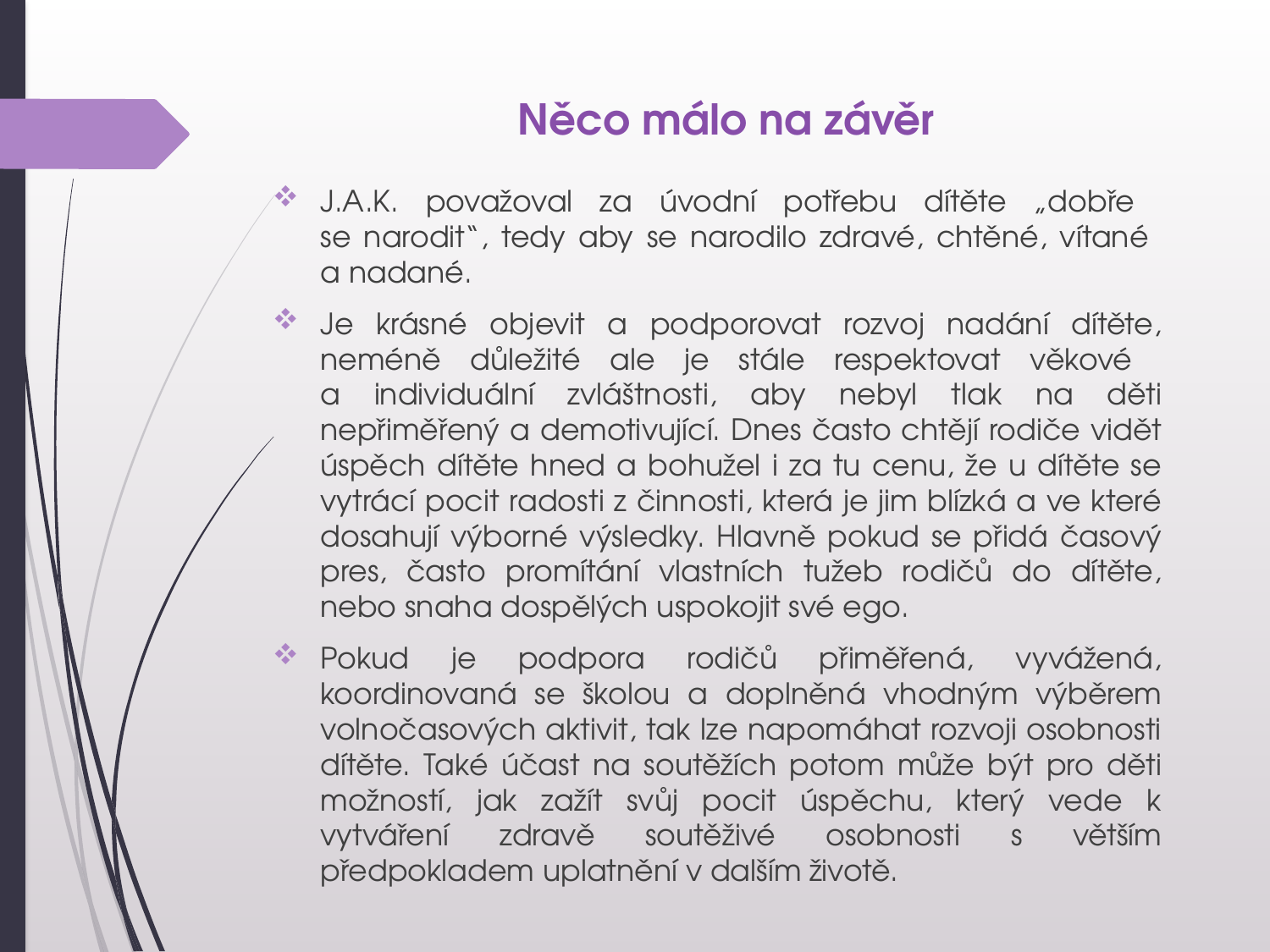

# Něco málo na závěr
J.A.K. považoval za úvodní potřebu dítěte „dobře
se narodit“, tedy aby se narodilo zdravé, chtěné, vítané
a nadané.
Je krásné objevit a podporovat rozvoj nadání dítěte, neméně důležité ale je stále respektovat věkové
a individuální zvláštnosti, aby nebyl tlak na děti nepřiměřený a demotivující. Dnes často chtějí rodiče vidět úspěch dítěte hned a bohužel i za tu cenu, že u dítěte se vytrácí pocit radosti z činnosti, která je jim blízká a ve které dosahují výborné výsledky. Hlavně pokud se přidá časový pres, často promítání vlastních tužeb rodičů do dítěte, nebo snaha dospělých uspokojit své ego.
Pokud je podpora rodičů přiměřená, vyvážená, koordinovaná se školou a doplněná vhodným výběrem volnočasových aktivit, tak lze napomáhat rozvoji osobnosti dítěte. Také účast na soutěžích potom může být pro děti možností, jak zažít svůj pocit úspěchu, který vede k vytváření zdravě soutěživé osobnosti s větším předpokladem uplatnění v dalším životě.